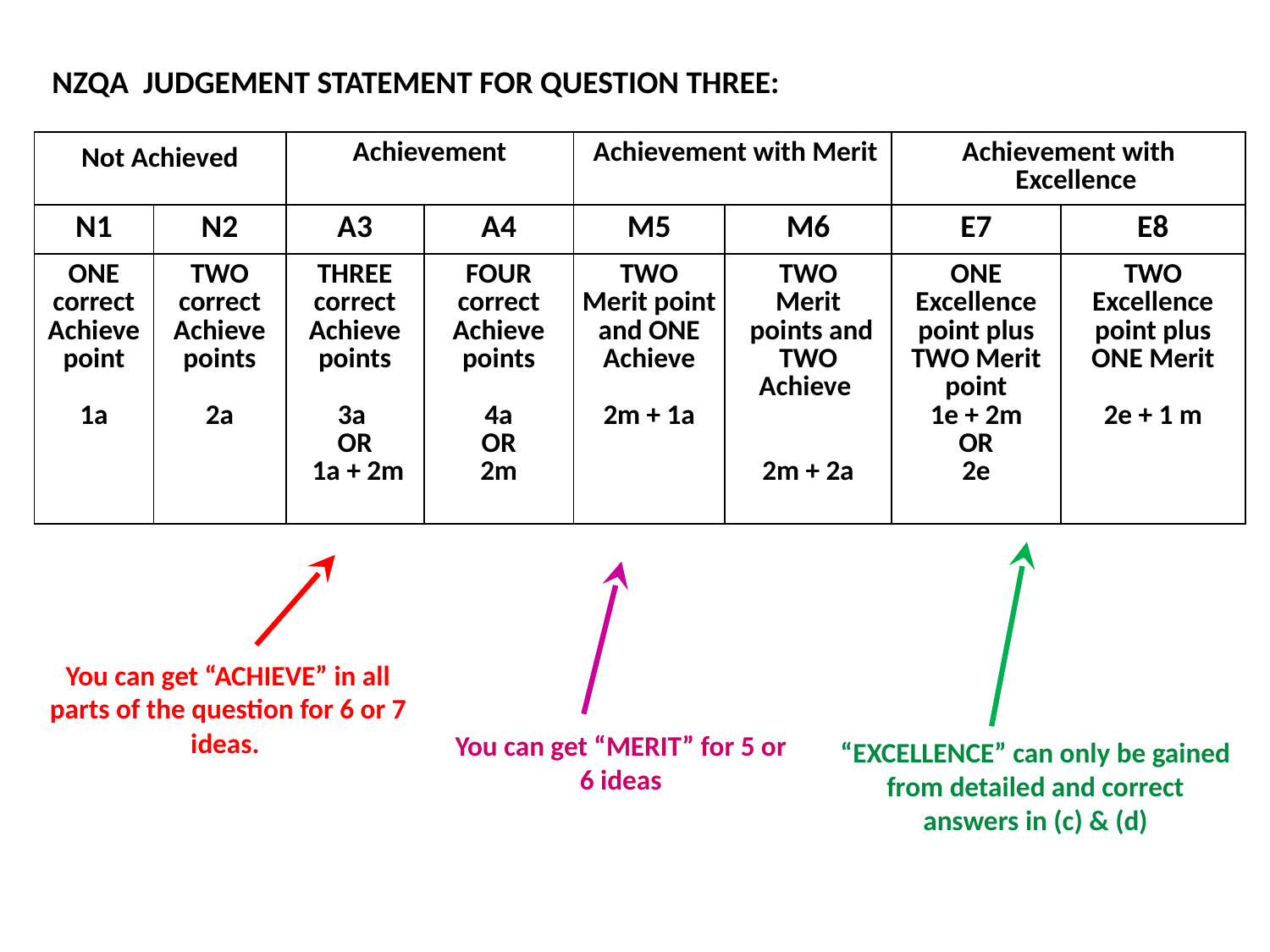

NZQA  JUDGEMENT STATEMENT FOR QUESTION THREE:
| Not Achieved |  | Achievement |  | Achievement with Merit |  | Achievement with Excellence |  |
| --- | --- | --- | --- | --- | --- | --- | --- |
| N1 | N2 | A3 | A4 | M5 | M6 | E7 | E8 |
| ONE correct Achieve point 1a | TWO correct Achieve points 2a | THREE correct Achieve points 3a OR 1a + 2m | FOUR correct Achieve points 4a OR 2m | TWO Merit point and ONE Achieve 2m + 1a | TWO Merit points and TWO Achieve 2m + 2a | ONE Excellence point plus TWO Merit point 1e + 2m OR 2e | TWO Excellence point plus ONE Merit 2e + 1 m |
You can get “ACHIEVE” in all parts of the question for 6 or 7 ideas.
You can get “MERIT” for 5 or 6 ideas
“EXCELLENCE” can only be gained from detailed and correct answers in (c) & (d)